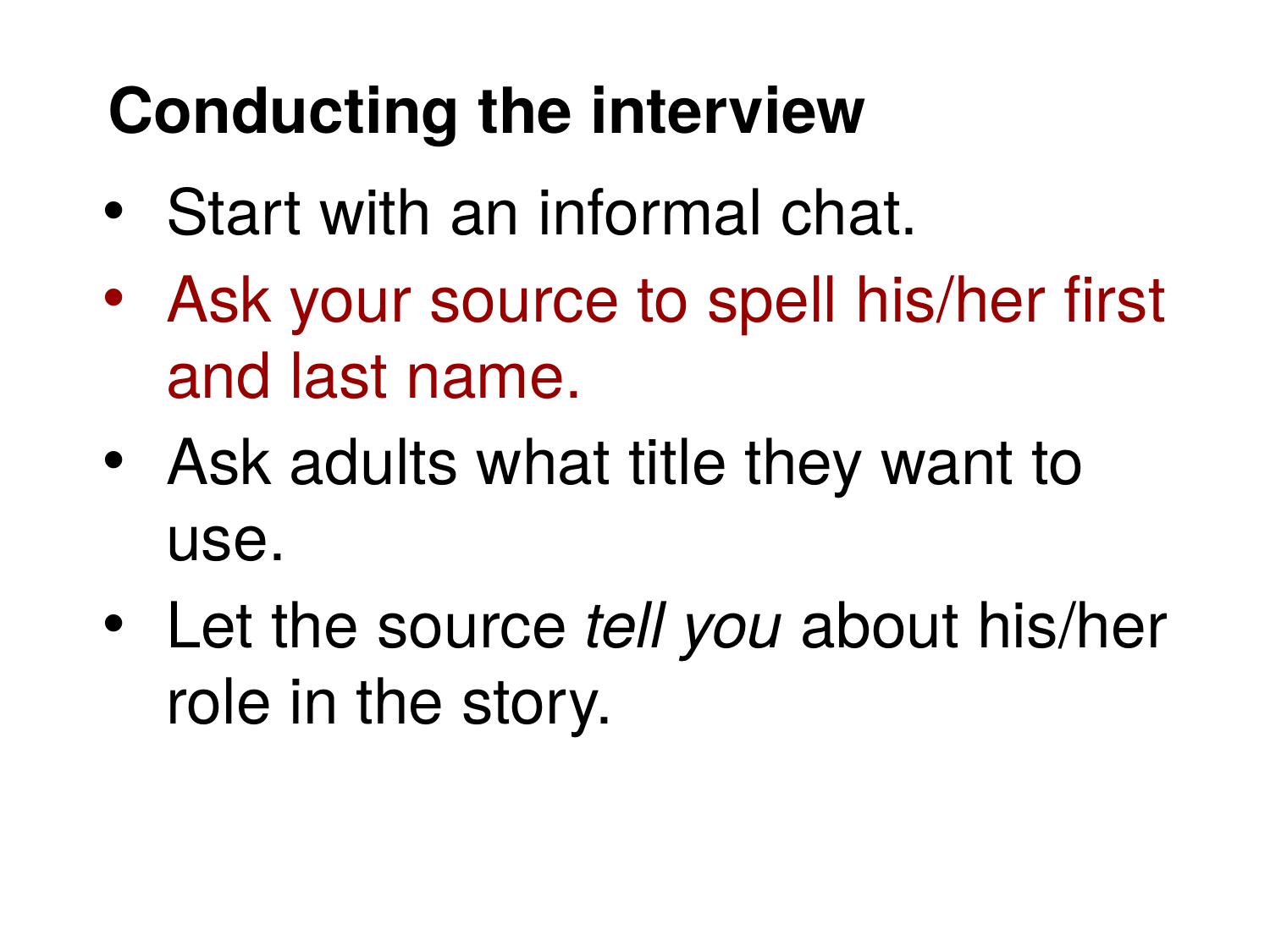

# Conducting the interview
Start with an informal chat.
Ask your source to spell his/her first and last name.
Ask adults what title they want to use.
Let the source tell you about his/her role in the story.